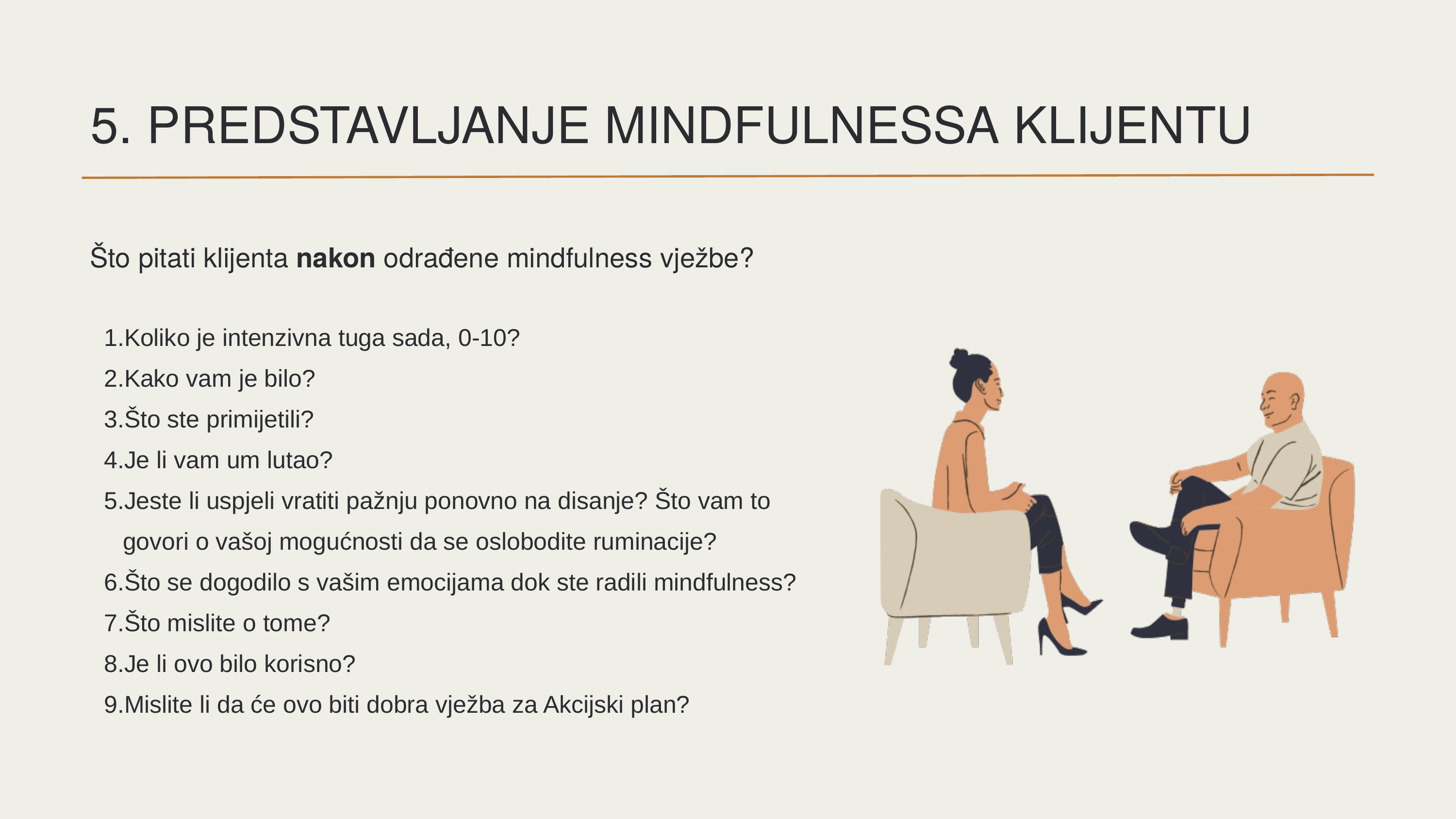

5. PREDSTAVLJANJE MINDFULNESSA KLIJENTU
Što pitati klijenta nakon odrađene mindfulness vježbe?

Koliko je intenzivna tuga sada, 0-10?
Kako vam je bilo?
Što ste primijetili?
Je li vam um lutao?
Jeste li uspjeli vratiti pažnju ponovno na disanje? Što vam to govori o vašoj mogućnosti da se oslobodite ruminacije?
Što se dogodilo s vašim emocijama dok ste radili mindfulness?
Što mislite o tome?
Je li ovo bilo korisno?
Mislite li da će ovo biti dobra vježba za Akcijski plan?